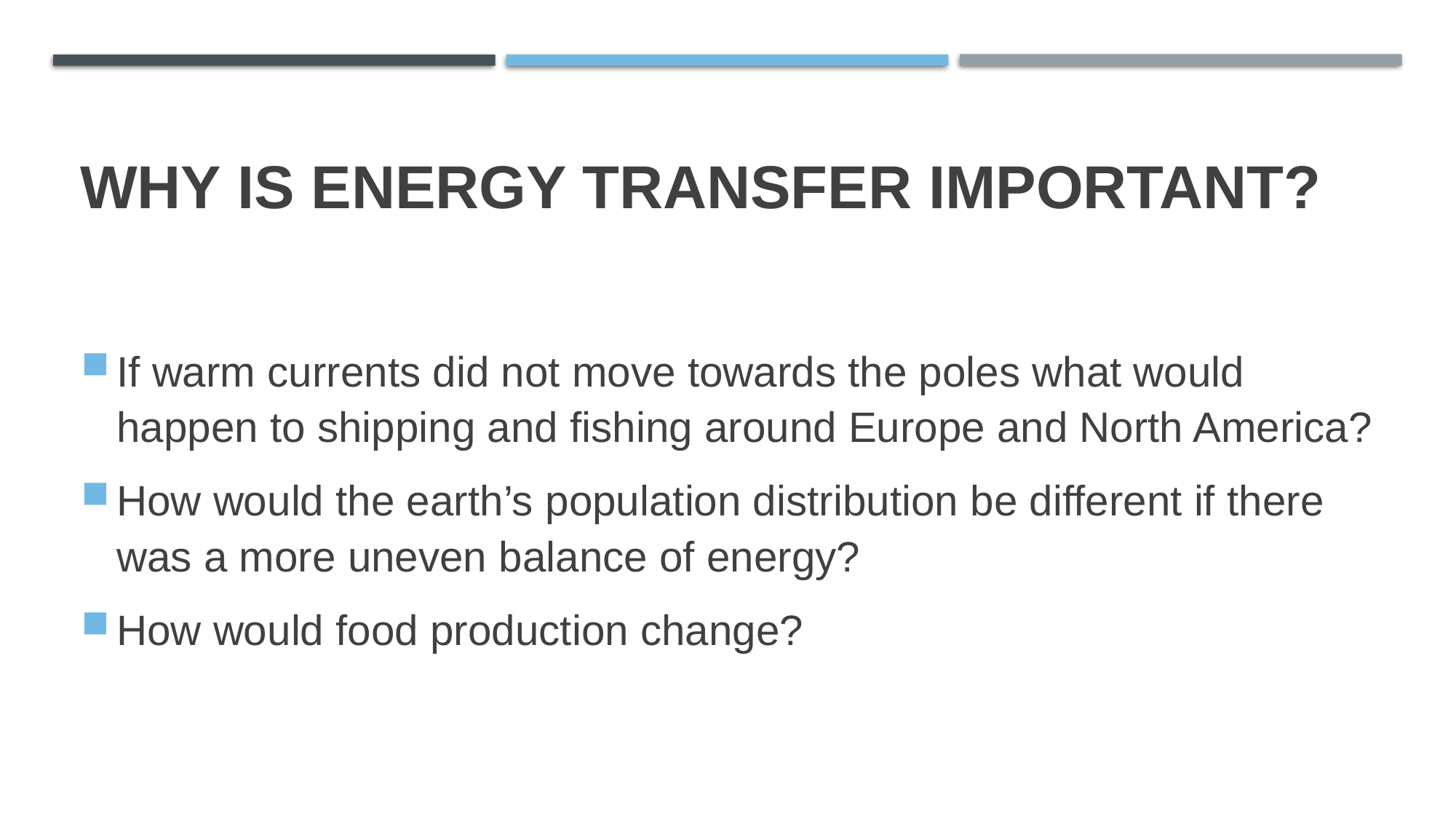

# Why is energy transfer important?
If warm currents did not move towards the poles what would happen to shipping and fishing around Europe and North America?
How would the earth’s population distribution be different if there was a more uneven balance of energy?
How would food production change?